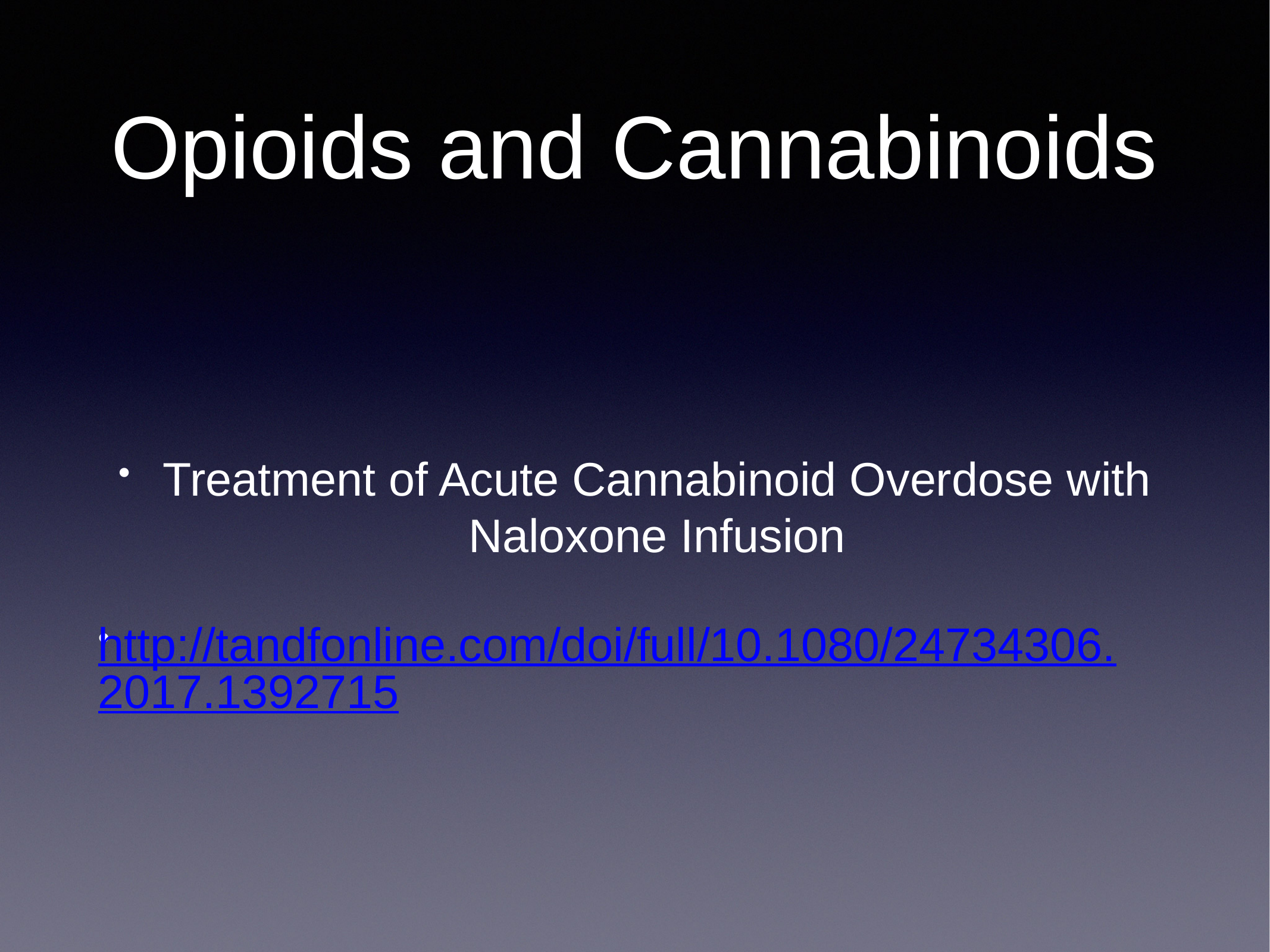

# Opioids and Cannabinoids
Treatment of Acute Cannabinoid Overdose with Naloxone Infusion
http://tandfonline.com/doi/full/10.1080/24734306.2017.1392715